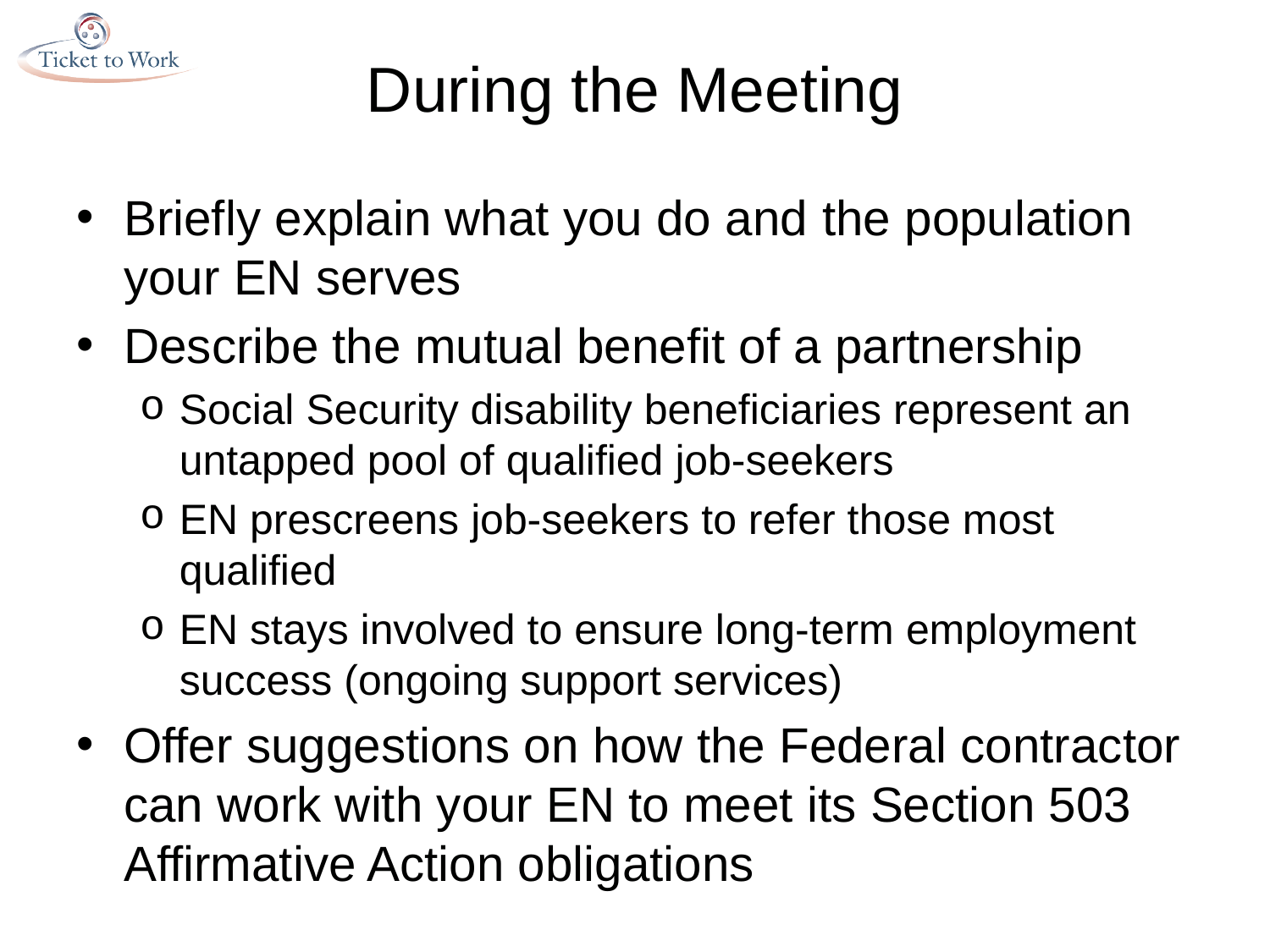

# During the Meeting
Briefly explain what you do and the population your EN serves
Describe the mutual benefit of a partnership
Social Security disability beneficiaries represent an untapped pool of qualified job-seekers
EN prescreens job-seekers to refer those most qualified
EN stays involved to ensure long-term employment success (ongoing support services)
Offer suggestions on how the Federal contractor can work with your EN to meet its Section 503 Affirmative Action obligations